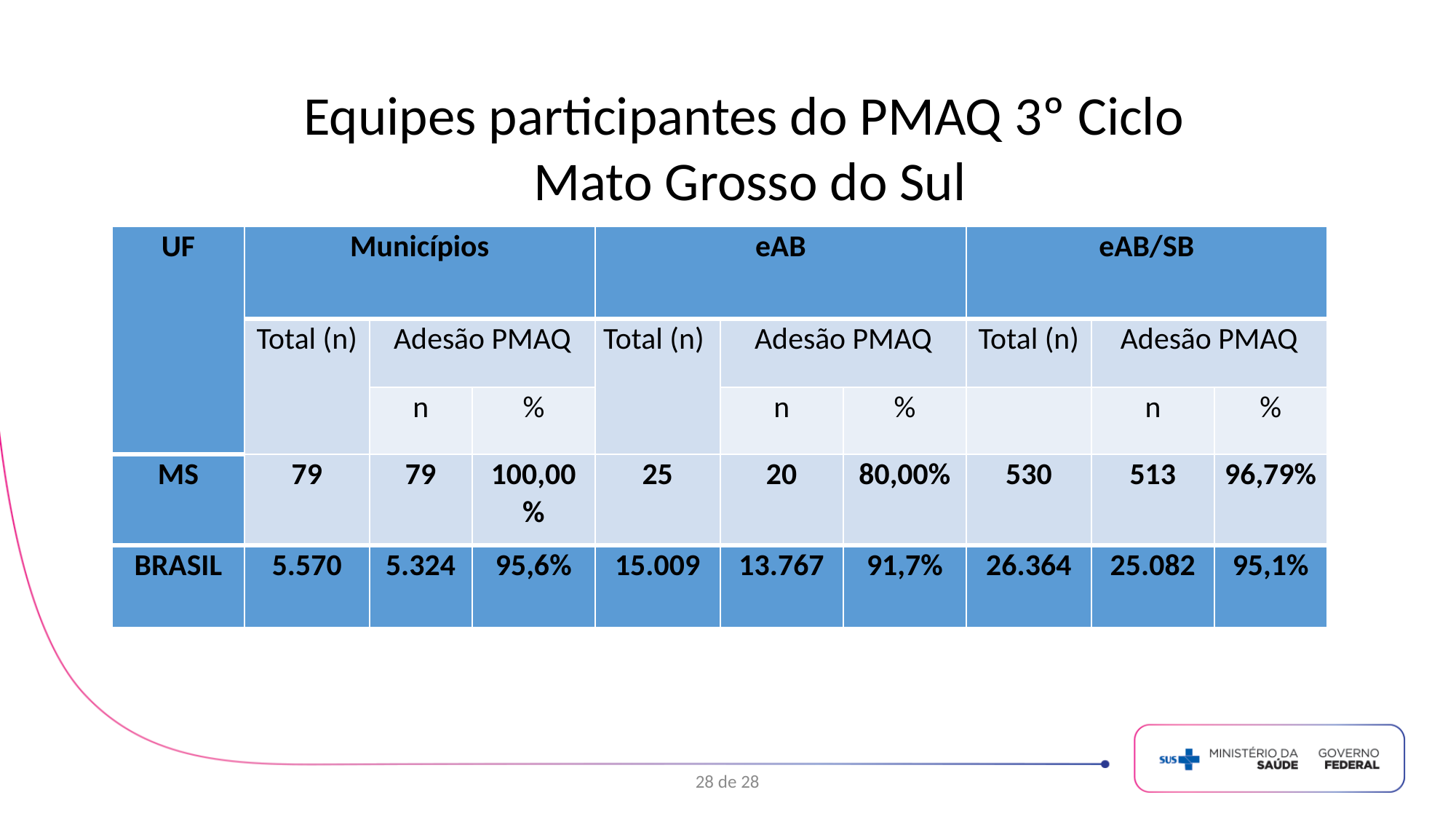

Equipes participantes do PMAQ 3º Ciclo
Mato Grosso do Sul
| UF | Municípios |  |  | eAB |  |  | eAB/SB |  |  |
| --- | --- | --- | --- | --- | --- | --- | --- | --- | --- |
|  | Total (n) | Adesão PMAQ |  | Total (n) | Adesão PMAQ |  | Total (n) | Adesão PMAQ |  |
|  |  | n | % |  | n | % |  | n | % |
| MS | 79 | 79 | 100,00% | 25 | 20 | 80,00% | 530 | 513 | 96,79% |
| BRASIL | 5.570 | 5.324 | 95,6% | 15.009 | 13.767 | 91,7% | 26.364 | 25.082 | 95,1% |
28 de 28